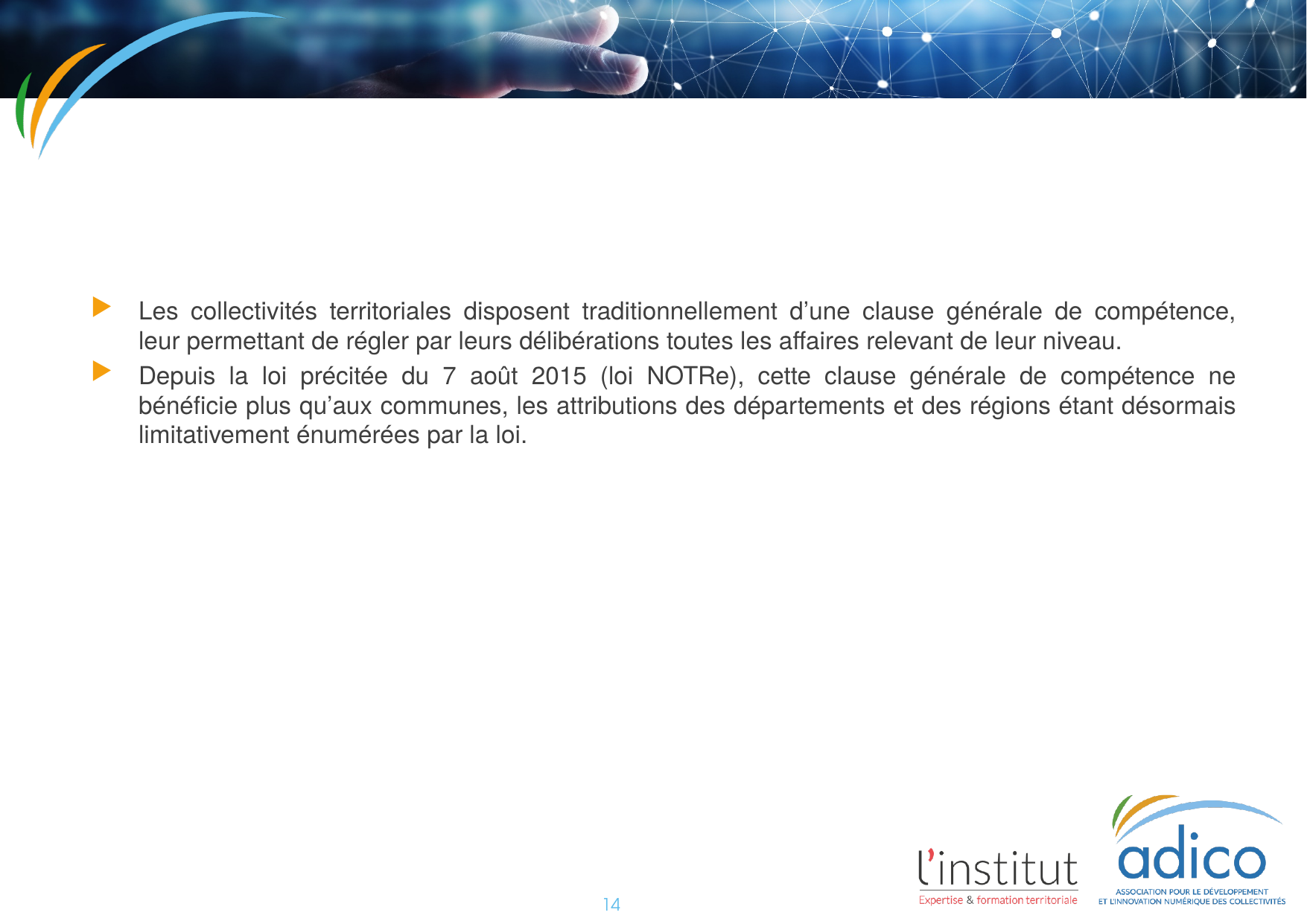

#
Les collectivités territoriales disposent traditionnellement d’une clause générale de compétence, leur permettant de régler par leurs délibérations toutes les affaires relevant de leur niveau.
Depuis la loi précitée du 7 août 2015 (loi NOTRe), cette clause générale de compétence ne bénéficie plus qu’aux communes, les attributions des départements et des régions étant désormais limitativement énumérées par la loi.